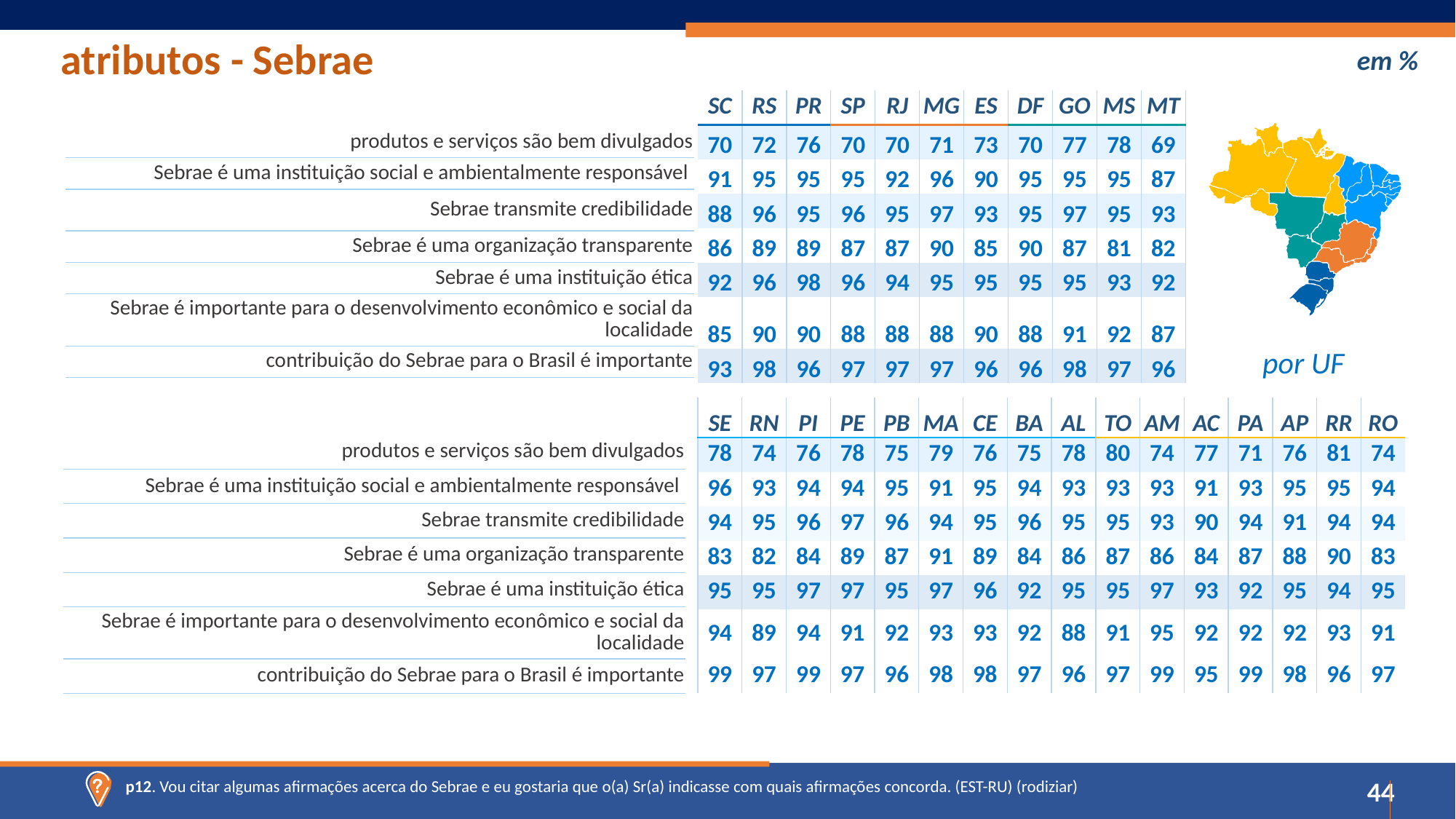

atributos - Sebrae
em %
| SC | RS | PR | SP | RJ | MG | ES | DF | GO | MS | MT |
| --- | --- | --- | --- | --- | --- | --- | --- | --- | --- | --- |
| 70 | 72 | 76 | 70 | 70 | 71 | 73 | 70 | 77 | 78 | 69 |
| 91 | 95 | 95 | 95 | 92 | 96 | 90 | 95 | 95 | 95 | 87 |
| 88 | 96 | 95 | 96 | 95 | 97 | 93 | 95 | 97 | 95 | 93 |
| 86 | 89 | 89 | 87 | 87 | 90 | 85 | 90 | 87 | 81 | 82 |
| 92 | 96 | 98 | 96 | 94 | 95 | 95 | 95 | 95 | 93 | 92 |
| 85 | 90 | 90 | 88 | 88 | 88 | 90 | 88 | 91 | 92 | 87 |
| 93 | 98 | 96 | 97 | 97 | 97 | 96 | 96 | 98 | 97 | 96 |

| produtos e serviços são bem divulgados |
| --- |
| Sebrae é uma instituição social e ambientalmente responsável |
| Sebrae transmite credibilidade |
| Sebrae é uma organização transparente |
| Sebrae é uma instituição ética |
| Sebrae é importante para o desenvolvimento econômico e social da localidade |
| contribuição do Sebrae para o Brasil é importante |
por UF
| SE | RN | PI | PE | PB | MA | CE | BA | AL | TO | AM | AC | PA | AP | RR | RO |
| --- | --- | --- | --- | --- | --- | --- | --- | --- | --- | --- | --- | --- | --- | --- | --- |
| 78 | 74 | 76 | 78 | 75 | 79 | 76 | 75 | 78 | 80 | 74 | 77 | 71 | 76 | 81 | 74 |
| 96 | 93 | 94 | 94 | 95 | 91 | 95 | 94 | 93 | 93 | 93 | 91 | 93 | 95 | 95 | 94 |
| 94 | 95 | 96 | 97 | 96 | 94 | 95 | 96 | 95 | 95 | 93 | 90 | 94 | 91 | 94 | 94 |
| 83 | 82 | 84 | 89 | 87 | 91 | 89 | 84 | 86 | 87 | 86 | 84 | 87 | 88 | 90 | 83 |
| 95 | 95 | 97 | 97 | 95 | 97 | 96 | 92 | 95 | 95 | 97 | 93 | 92 | 95 | 94 | 95 |
| 94 | 89 | 94 | 91 | 92 | 93 | 93 | 92 | 88 | 91 | 95 | 92 | 92 | 92 | 93 | 91 |
| 99 | 97 | 99 | 97 | 96 | 98 | 98 | 97 | 96 | 97 | 99 | 95 | 99 | 98 | 96 | 97 |
| produtos e serviços são bem divulgados |
| --- |
| Sebrae é uma instituição social e ambientalmente responsável |
| Sebrae transmite credibilidade |
| Sebrae é uma organização transparente |
| Sebrae é uma instituição ética |
| Sebrae é importante para o desenvolvimento econômico e social da localidade |
| contribuição do Sebrae para o Brasil é importante |
p12. Vou citar algumas afirmações acerca do Sebrae e eu gostaria que o(a) Sr(a) indicasse com quais afirmações concorda. (EST-RU) (rodiziar)